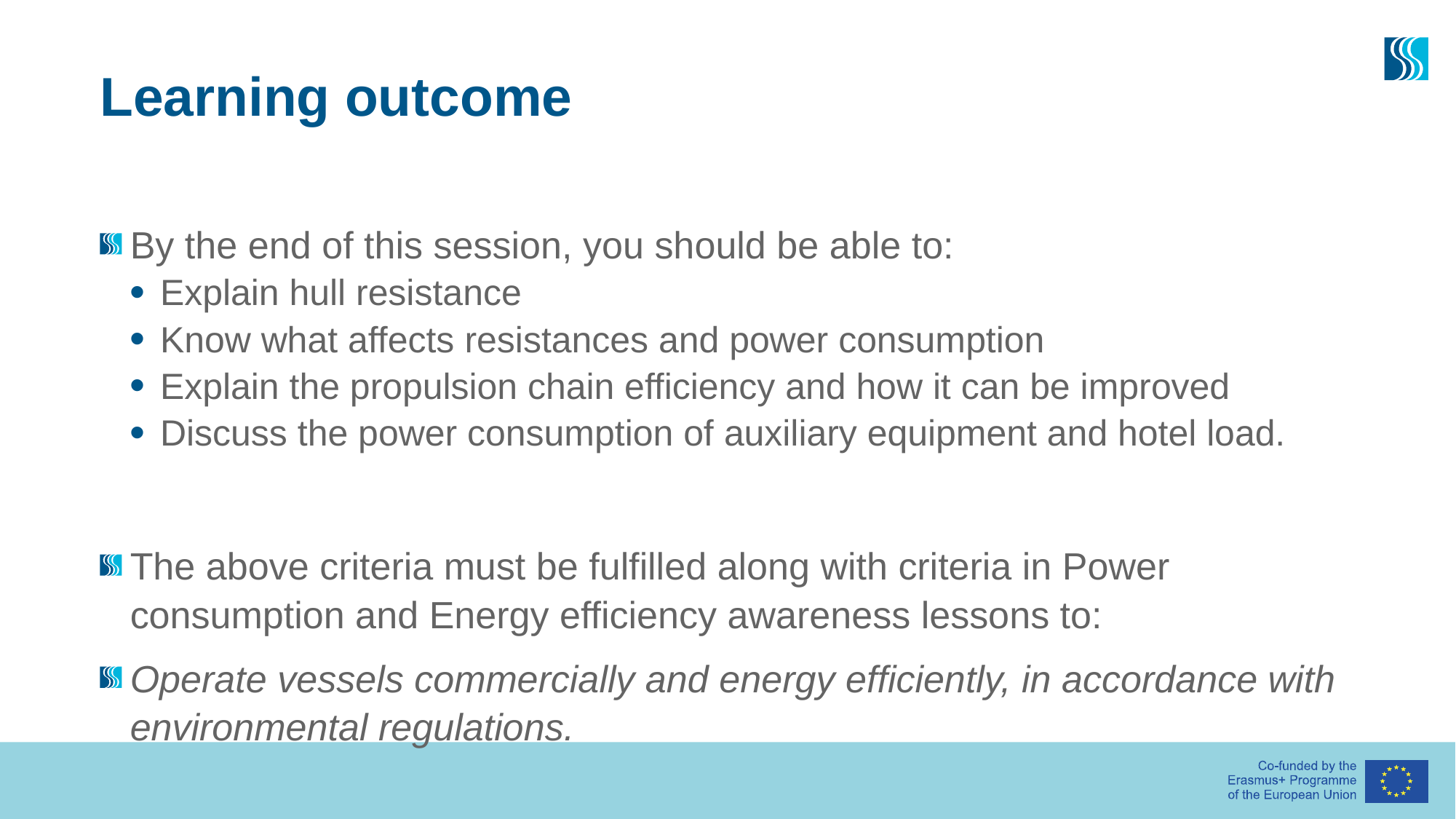

# Learning outcome
By the end of this session, you should be able to:
Explain hull resistance
Know what affects resistances and power consumption
Explain the propulsion chain efficiency and how it can be improved
Discuss the power consumption of auxiliary equipment and hotel load.

The above criteria must be fulfilled along with criteria in Power consumption and Energy efficiency awareness lessons to:
Operate vessels commercially and energy efficiently, in accordance with environmental regulations.